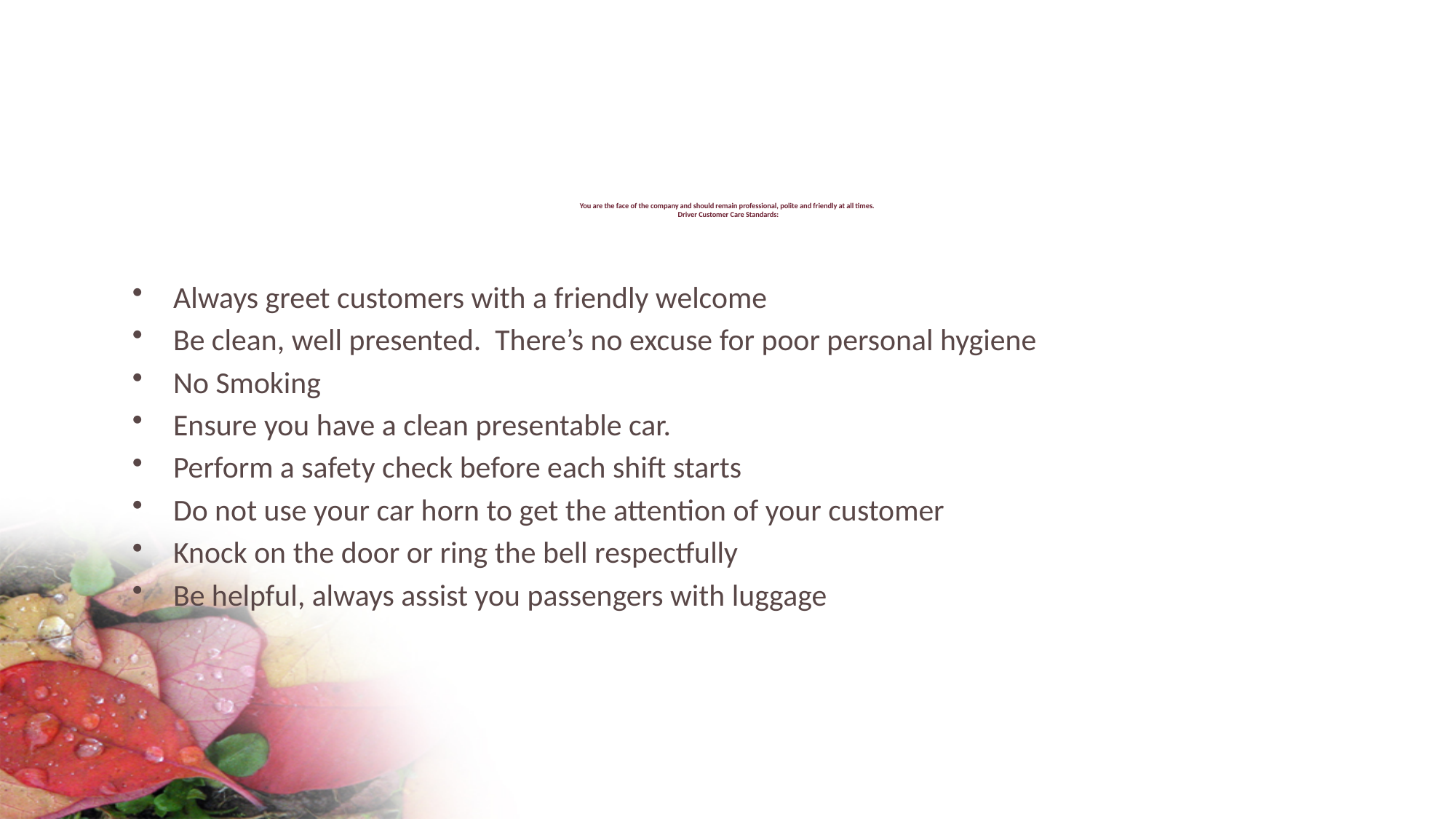

# You are the face of the company and should remain professional, polite and friendly at all times.  Driver Customer Care Standards:

Always greet customers with a friendly welcome
Be clean, well presented.  There’s no excuse for poor personal hygiene
No Smoking
Ensure you have a clean presentable car.
Perform a safety check before each shift starts
Do not use your car horn to get the attention of your customer
Knock on the door or ring the bell respectfully
Be helpful, always assist you passengers with luggage